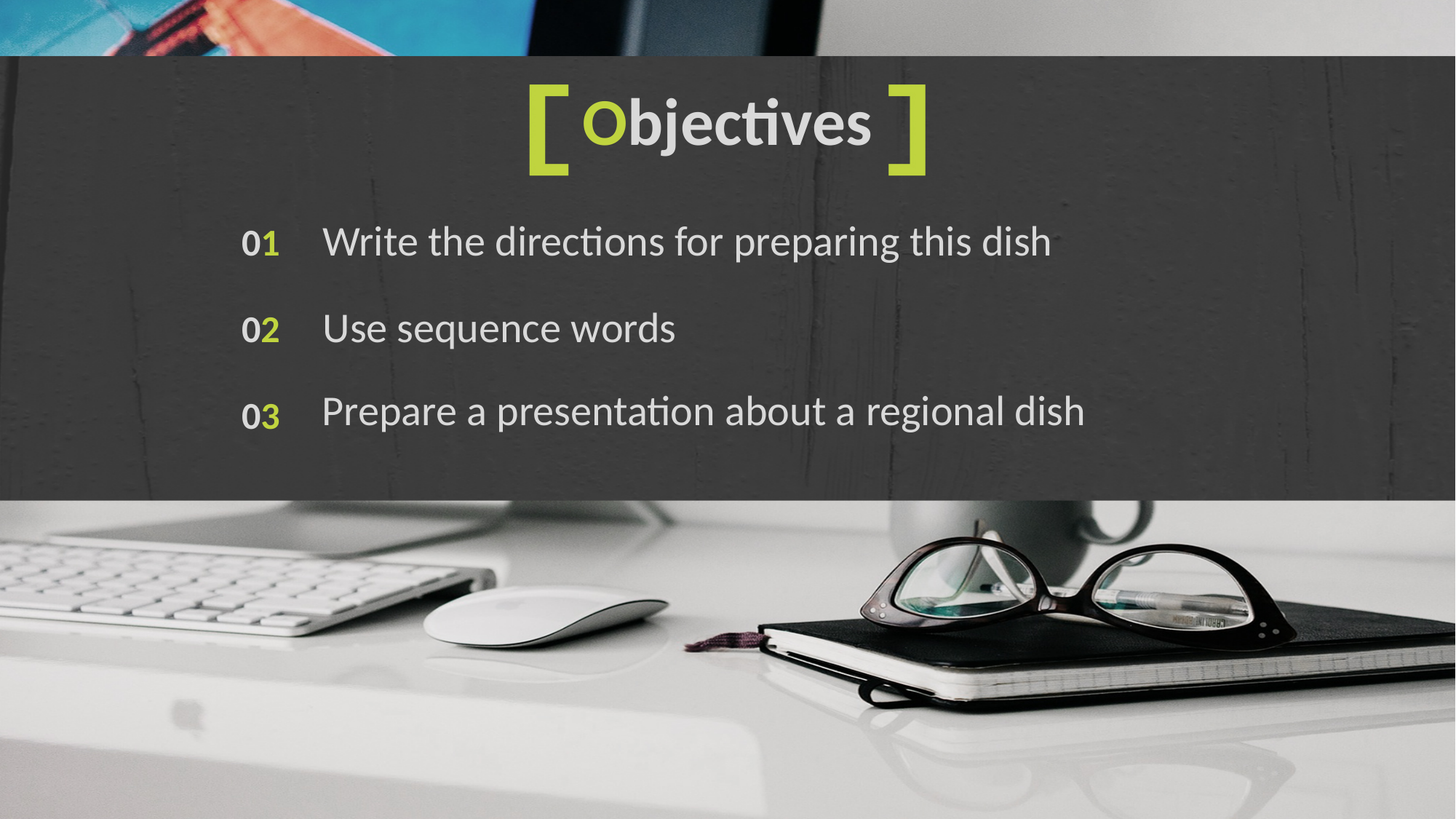

Objectives
01
Write the directions for preparing this dish
02
Use sequence words
03

Prepare a presentation about a regional dish